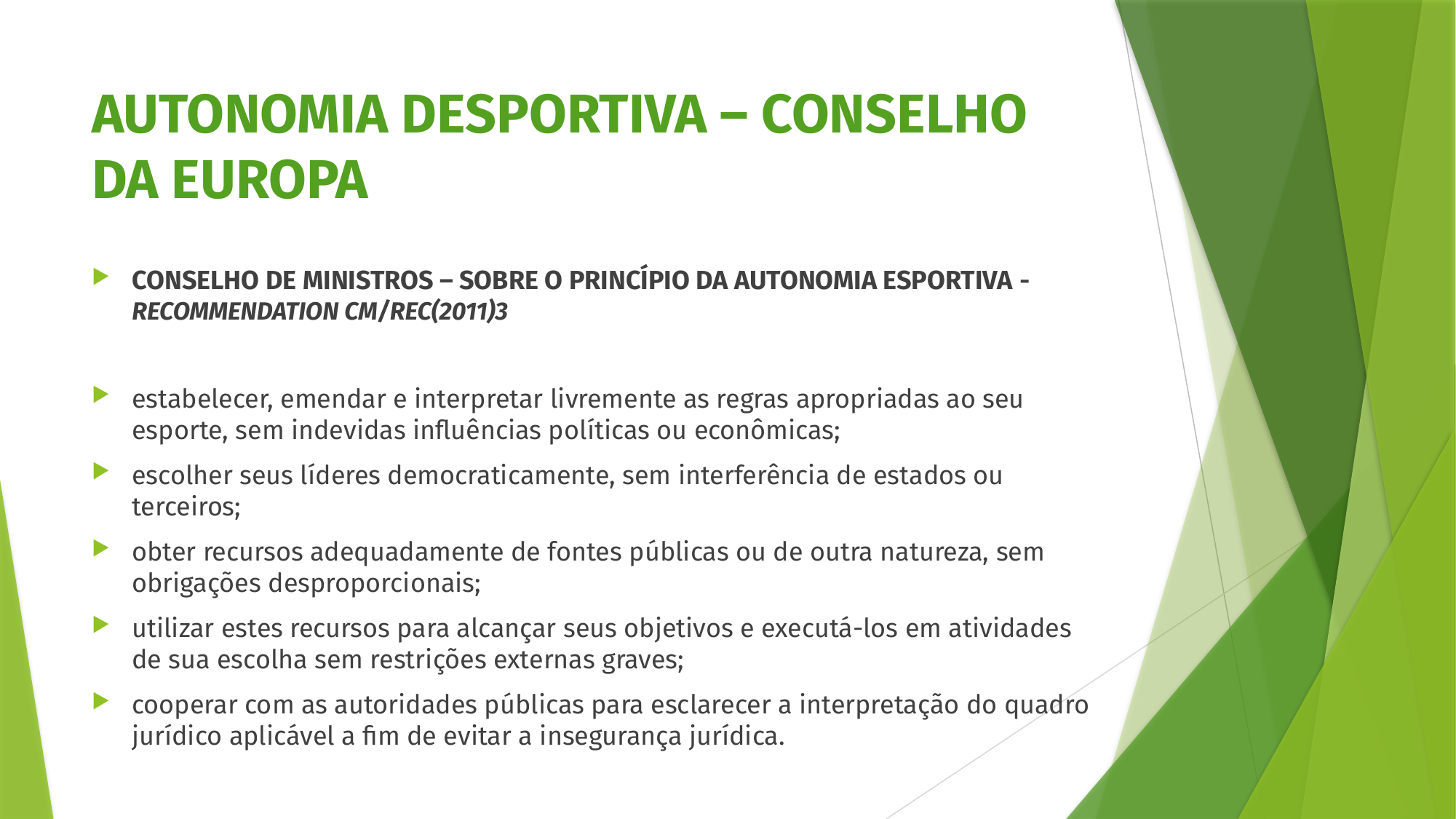

# AUTONOMIA DESPORTIVA – CONSELHO DA EUROPA
CONSELHO DE MINISTROS – SOBRE O PRINCÍPIO DA AUTONOMIA ESPORTIVA - RECOMMENDATION CM/REC(2011)3

estabelecer, emendar e interpretar livremente as regras apropriadas ao seu esporte, sem indevidas influências políticas ou econômicas;
escolher seus líderes democraticamente, sem interferência de estados ou terceiros;
obter recursos adequadamente de fontes públicas ou de outra natureza, sem obrigações desproporcionais;
utilizar estes recursos para alcançar seus objetivos e executá-los em atividades de sua escolha sem restrições externas graves;
cooperar com as autoridades públicas para esclarecer a interpretação do quadro jurídico aplicável a fim de evitar a insegurança jurídica.